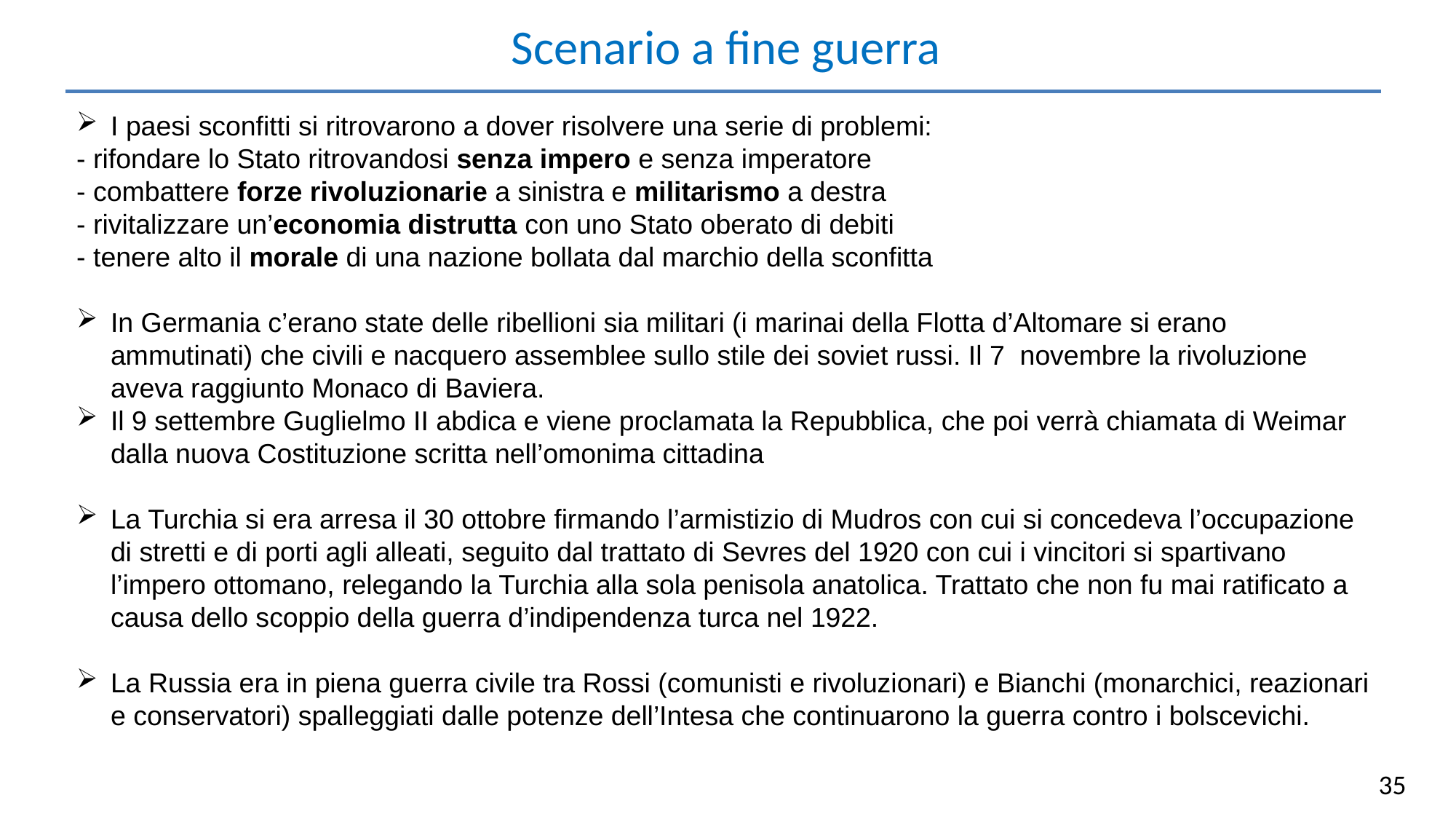

Scenario a fine guerra
I paesi sconfitti si ritrovarono a dover risolvere una serie di problemi:
- rifondare lo Stato ritrovandosi senza impero e senza imperatore
- combattere forze rivoluzionarie a sinistra e militarismo a destra
- rivitalizzare un’economia distrutta con uno Stato oberato di debiti
- tenere alto il morale di una nazione bollata dal marchio della sconfitta

In Germania c’erano state delle ribellioni sia militari (i marinai della Flotta d’Altomare si erano ammutinati) che civili e nacquero assemblee sullo stile dei soviet russi. Il 7  novembre la rivoluzione aveva raggiunto Monaco di Baviera.
Il 9 settembre Guglielmo II abdica e viene proclamata la Repubblica, che poi verrà chiamata di Weimar dalla nuova Costituzione scritta nell’omonima cittadina

La Turchia si era arresa il 30 ottobre firmando l’armistizio di Mudros con cui si concedeva l’occupazione di stretti e di porti agli alleati, seguito dal trattato di Sevres del 1920 con cui i vincitori si spartivano l’impero ottomano, relegando la Turchia alla sola penisola anatolica. Trattato che non fu mai ratificato a causa dello scoppio della guerra d’indipendenza turca nel 1922.

La Russia era in piena guerra civile tra Rossi (comunisti e rivoluzionari) e Bianchi (monarchici, reazionari e conservatori) spalleggiati dalle potenze dell’Intesa che continuarono la guerra contro i bolscevichi.